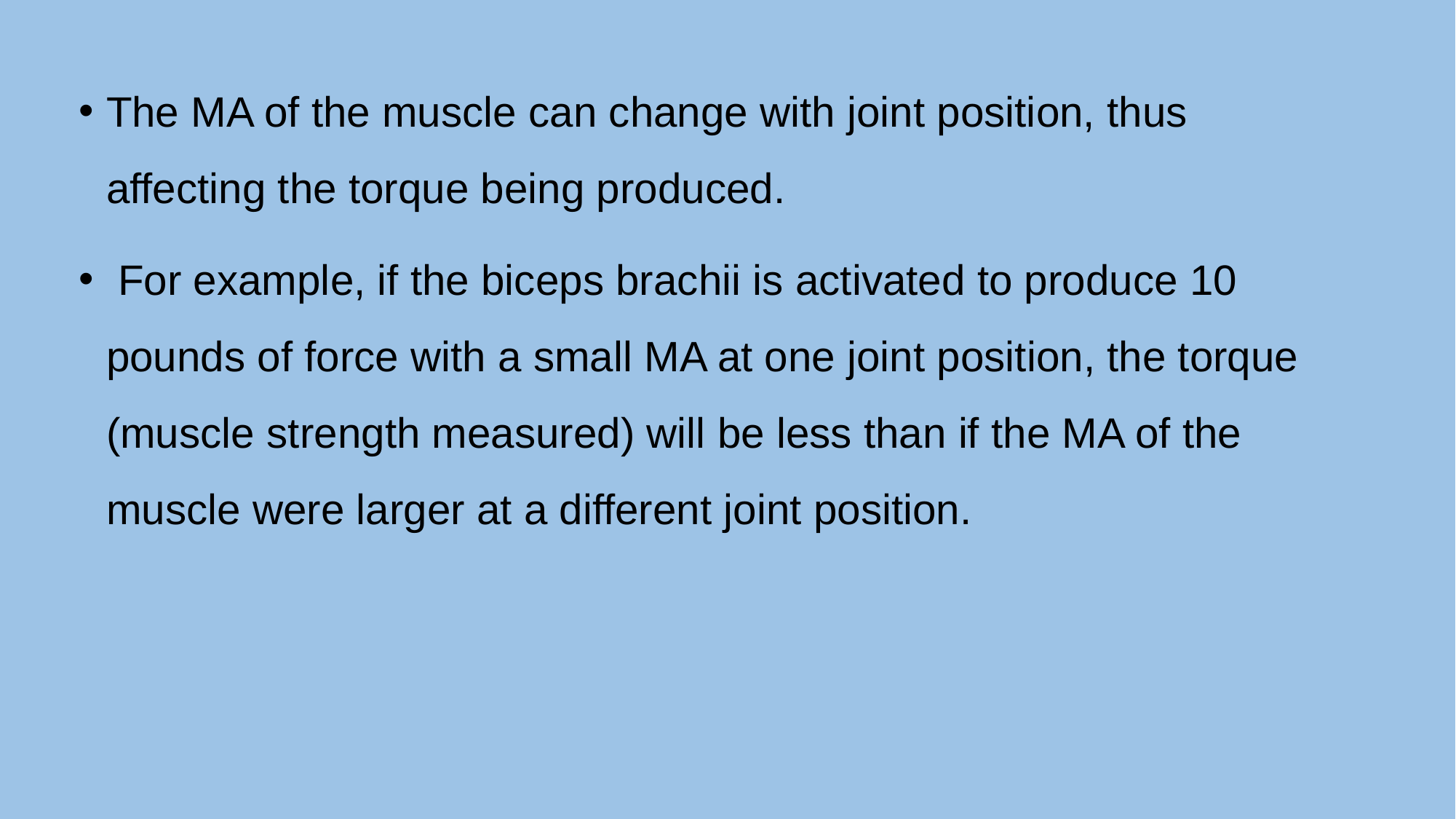

The MA of the muscle can change with joint position, thus affecting the torque being produced.
 For example, if the biceps brachii is activated to produce 10 pounds of force with a small MA at one joint position, the torque (muscle strength measured) will be less than if the MA of the muscle were larger at a different joint position.